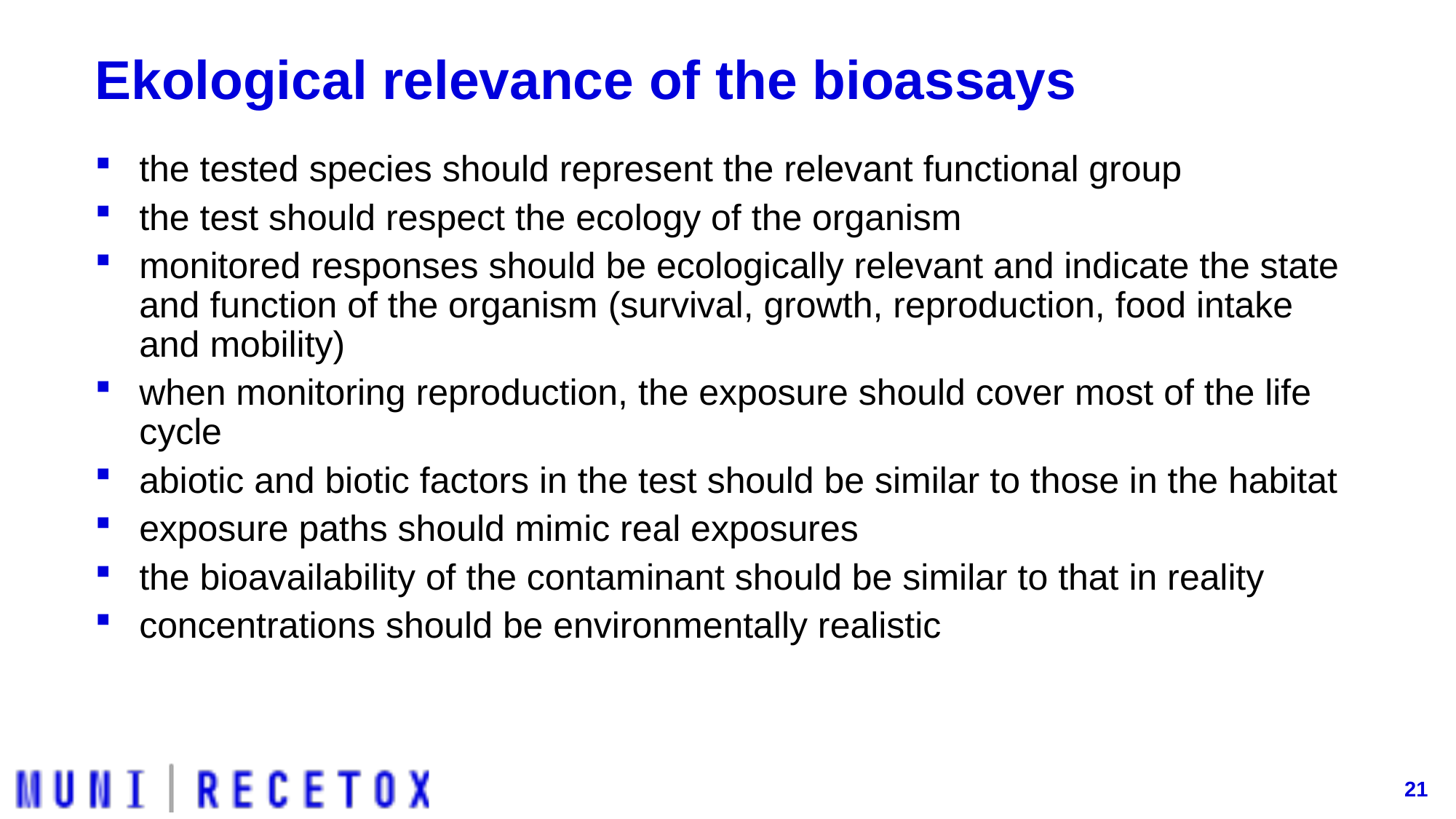

# Ekological relevance of the bioassays
the tested species should represent the relevant functional group
the test should respect the ecology of the organism
monitored responses should be ecologically relevant and indicate the state and function of the organism (survival, growth, reproduction, food intake and mobility)
when monitoring reproduction, the exposure should cover most of the life cycle
abiotic and biotic factors in the test should be similar to those in the habitat
exposure paths should mimic real exposures
the bioavailability of the contaminant should be similar to that in reality
concentrations should be environmentally realistic
21